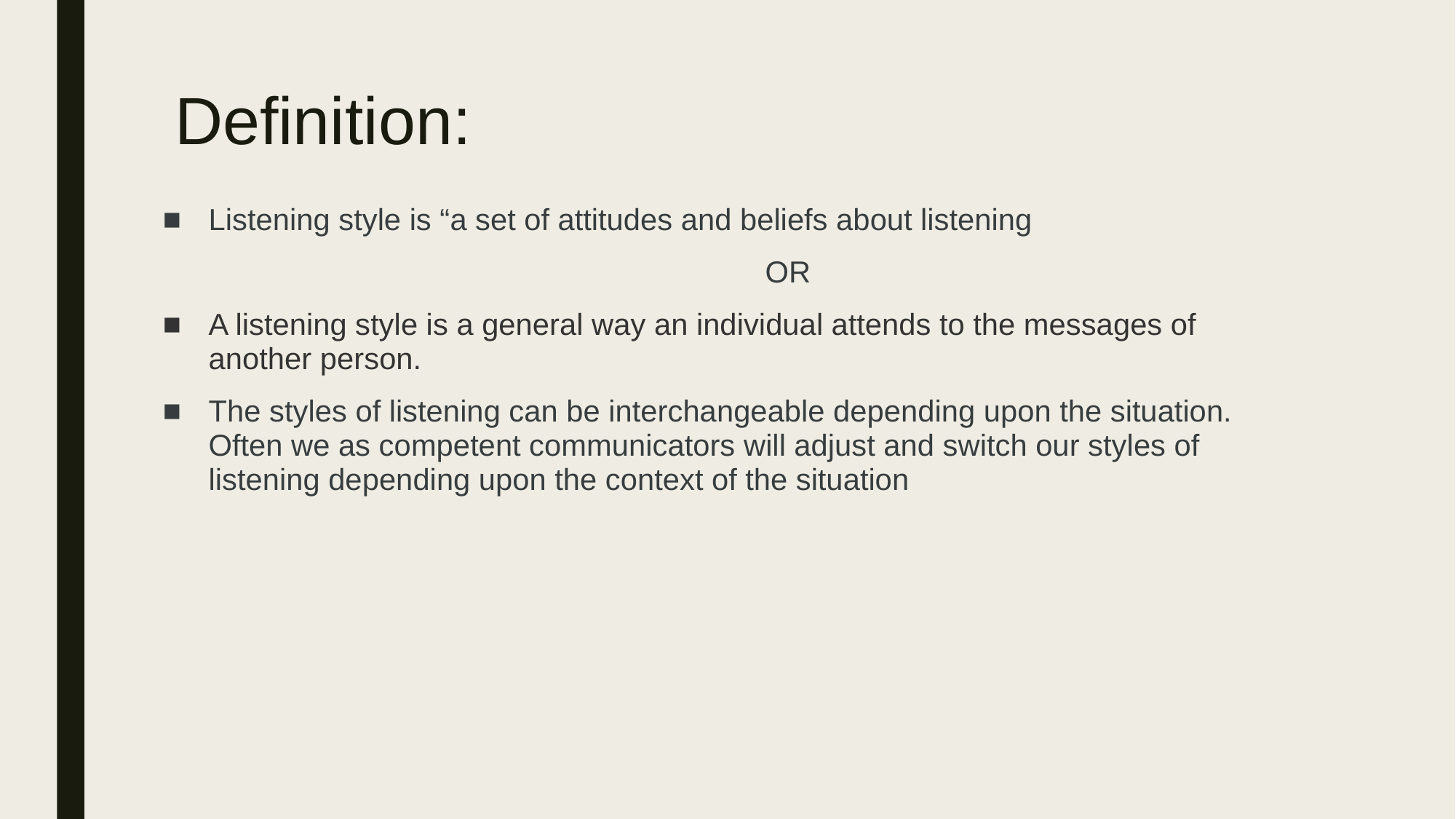

# Definition:
Listening style is “a set of attitudes and beliefs about listening
                                                                        OR
A listening style is a general way an individual attends to the messages of another person.
The styles of listening can be interchangeable depending upon the situation. Often we as competent communicators will adjust and switch our styles of listening depending upon the context of the situation